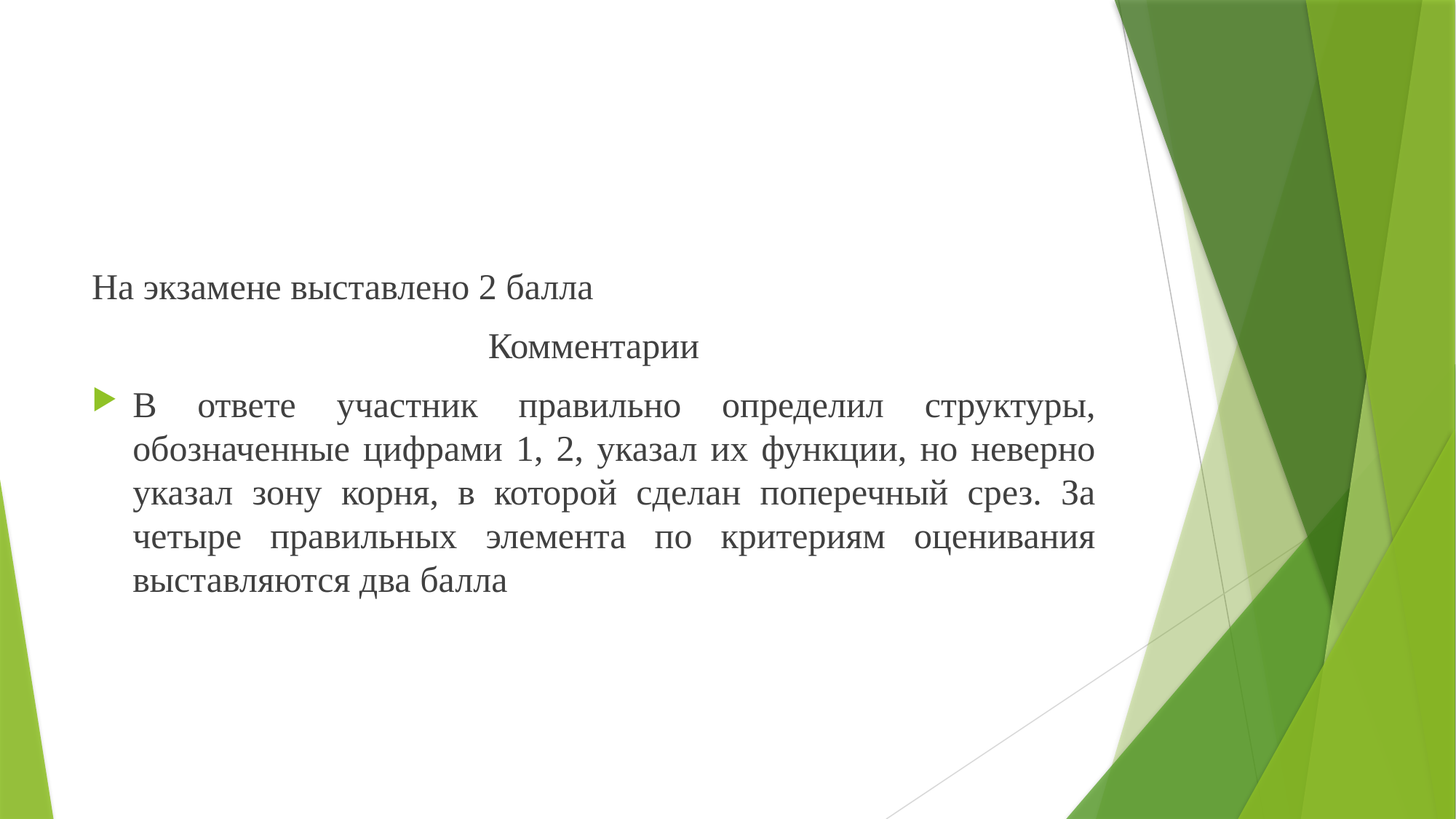

#
На экзамене выставлено 2 балла
Комментарии
В ответе участник правильно определил структуры, обозначенные цифрами 1, 2, указал их функции, но неверно указал зону корня, в которой сделан поперечный срез. За четыре правильных элемента по критериям оценивания выставляются два балла